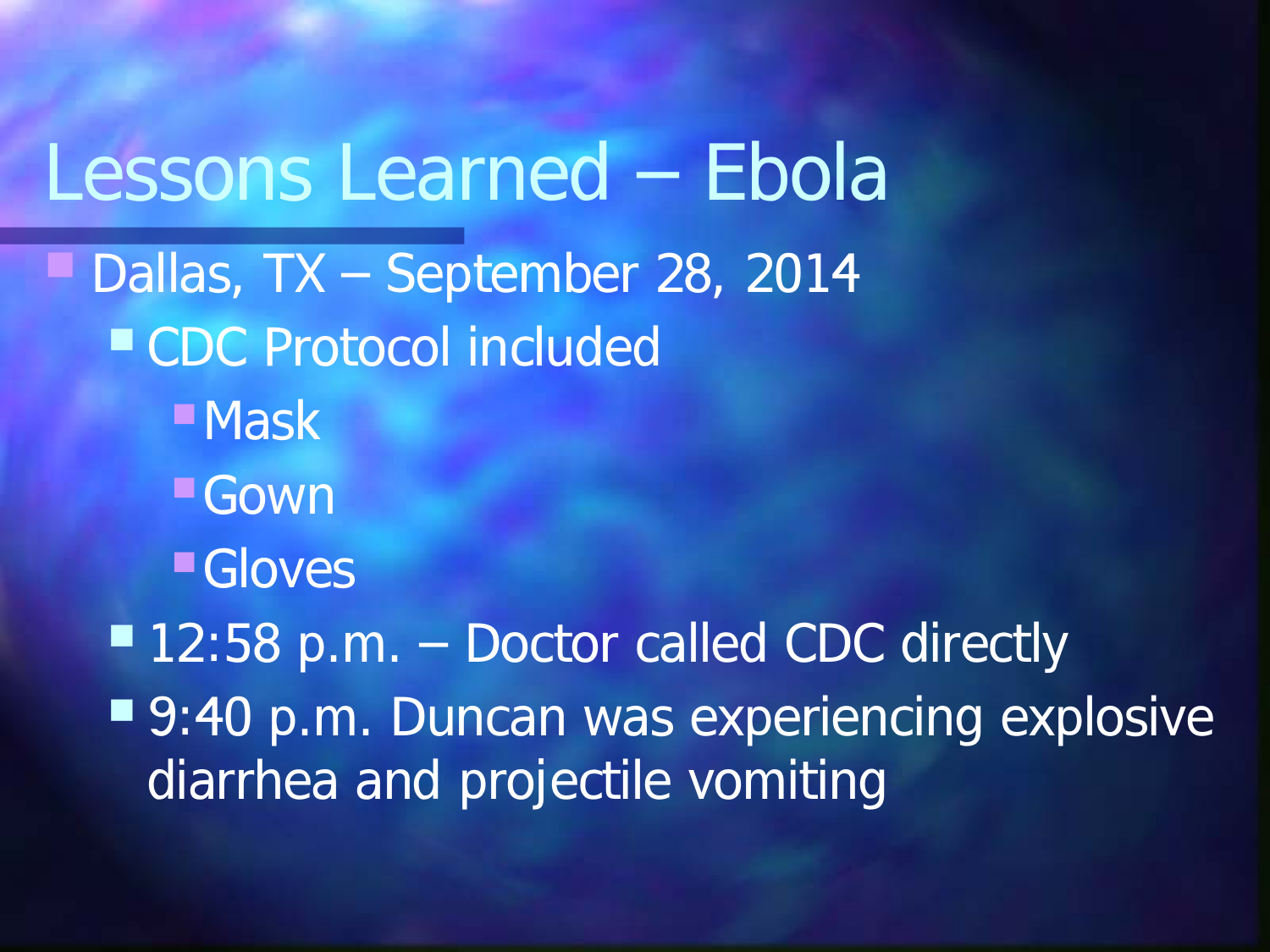

# Lessons Learned – Ebola
Dallas, TX – September 28, 2014
CDC Protocol included
Mask
Gown
Gloves
12:58 p.m. – Doctor called CDC directly
9:40 p.m. Duncan was experiencing explosive diarrhea and projectile vomiting